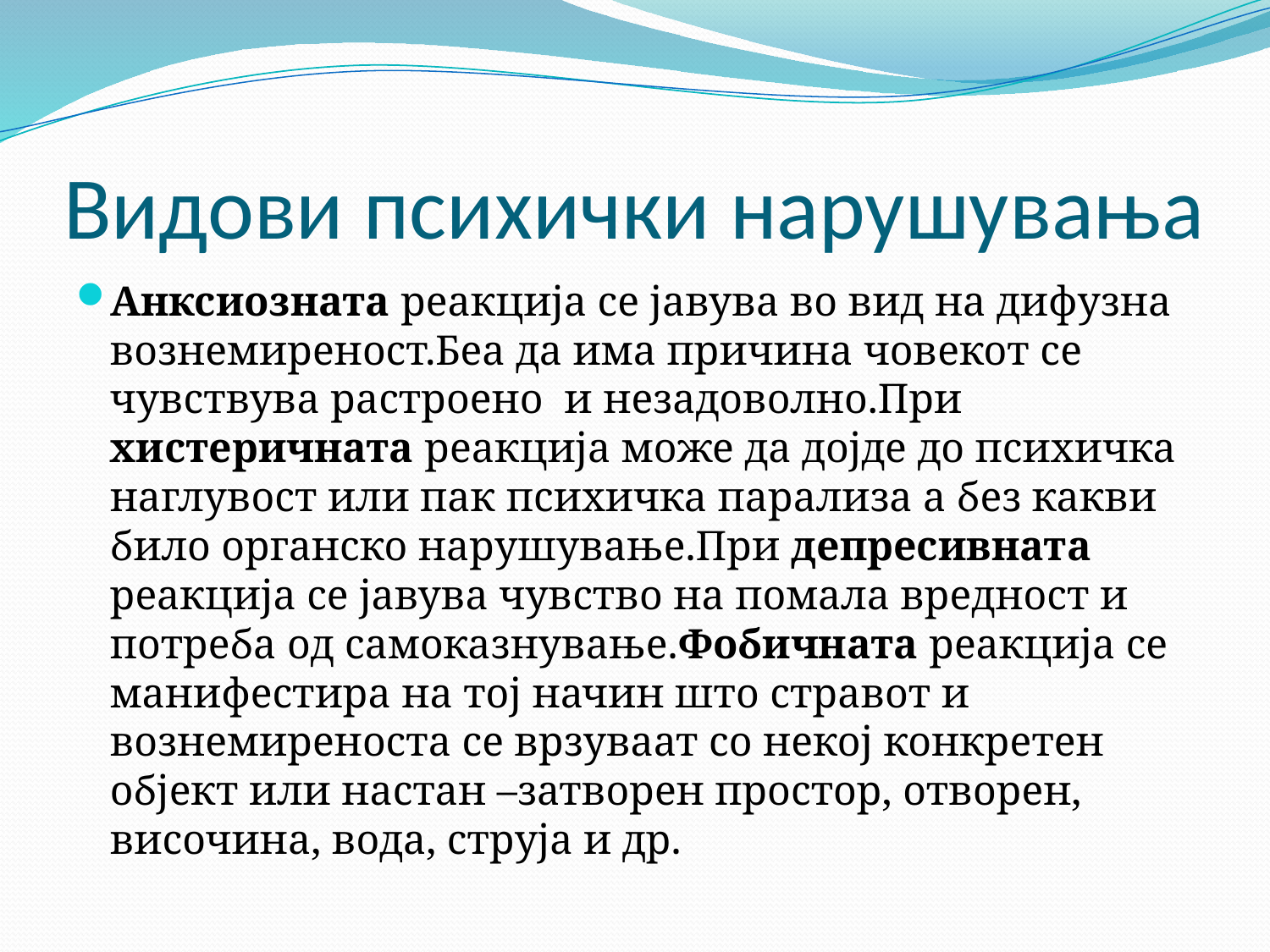

# Видови психички нарушувања
Анксиозната реакција се јавува во вид на дифузна вознемиреност.Беа да има причина човекот се чувствува растроено  и незадоволно.При хистеричната реакција може да дојде до психичка наглувост или пак психичка парализа а без какви било органско нарушување.При депресивната реакција се јавува чувство на помала вредност и потреба од самоказнување.Фобичната реакција се манифестира на тој начин што стравот и вознемиреноста се врзуваат со некој конкретен објект или настан –затворен простор, отворен, височина, вода, струја и др.